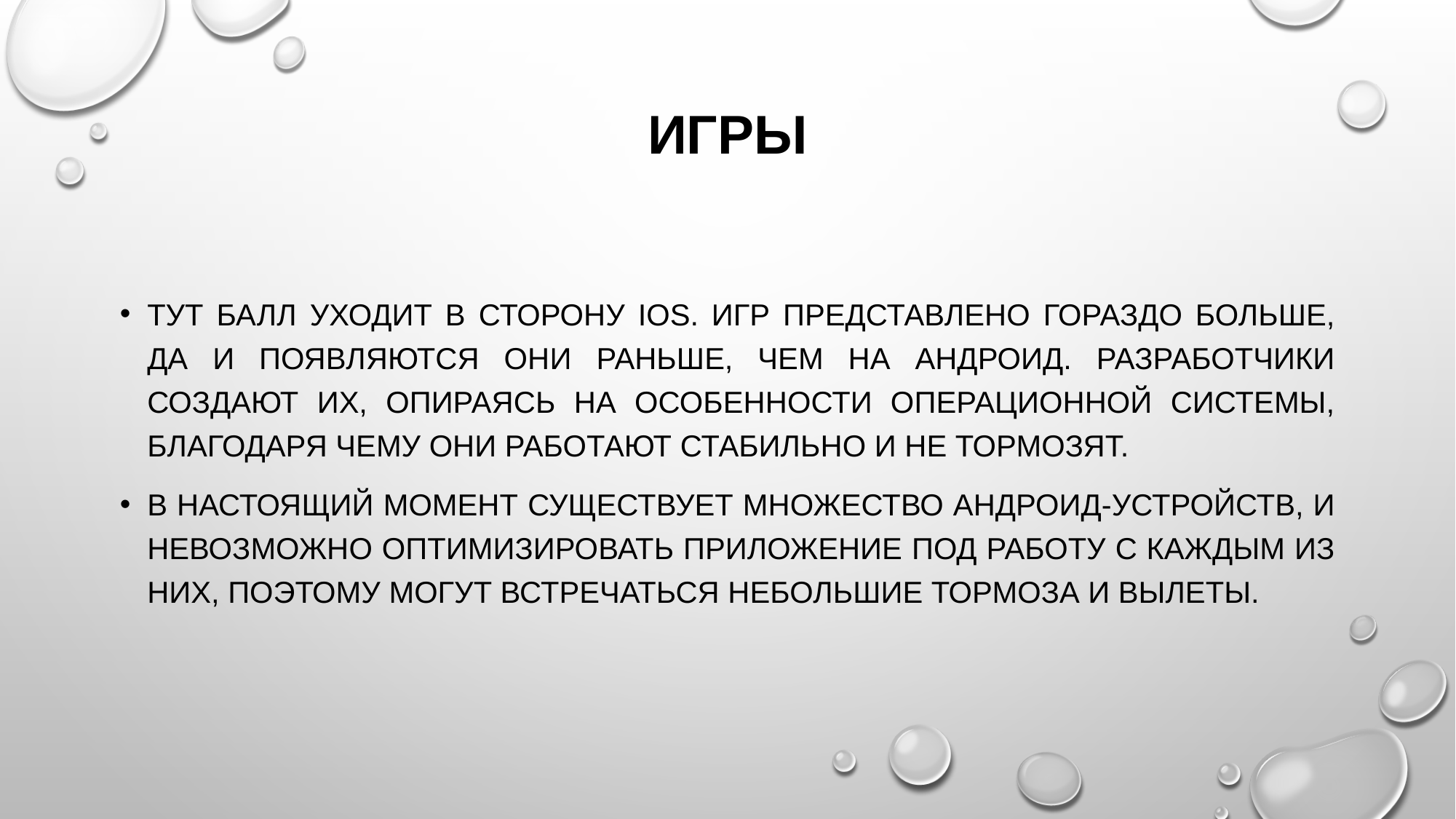

# Игры
тут балл уходит в сторону iOS. Игр представлено гораздо больше, да и появляются они раньше, чем на Андроид. Разработчики создают их, опираясь на особенности операционной системы, благодаря чему они работают стабильно и не тормозят.
В настоящий момент существует множество Андроид-устройств, и невозможно оптимизировать приложение под работу с каждым из них, поэтому могут встречаться небольшие тормоза и вылеты.